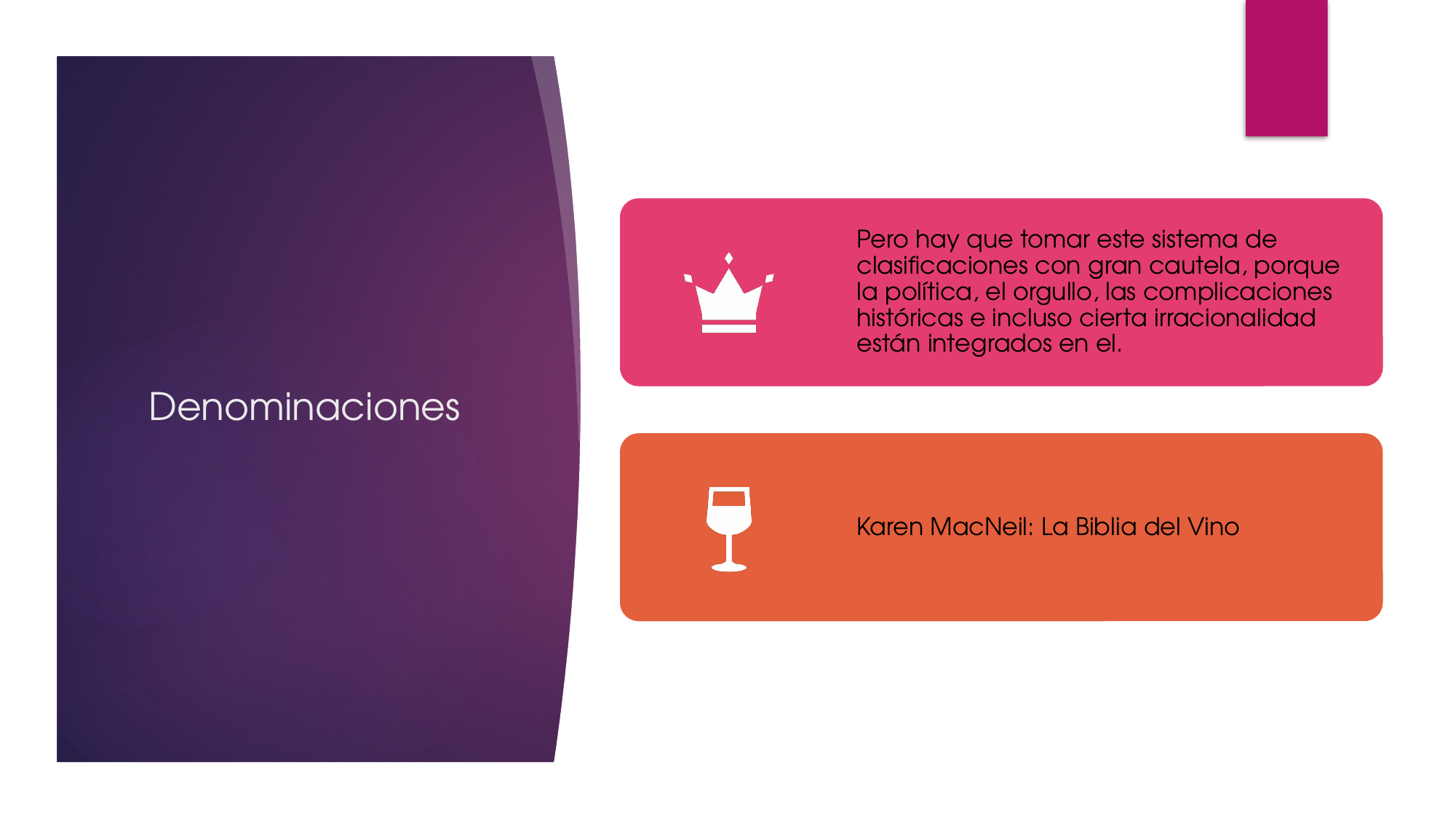

Pero hay que tomar este sistema de clasificaciones con gran cautela, porque la política, el orgullo, las complicaciones históricas e incluso cierta irracionalidad están integrados en el.
Karen MacNeil: La Biblia del Vino
# Denominaciones